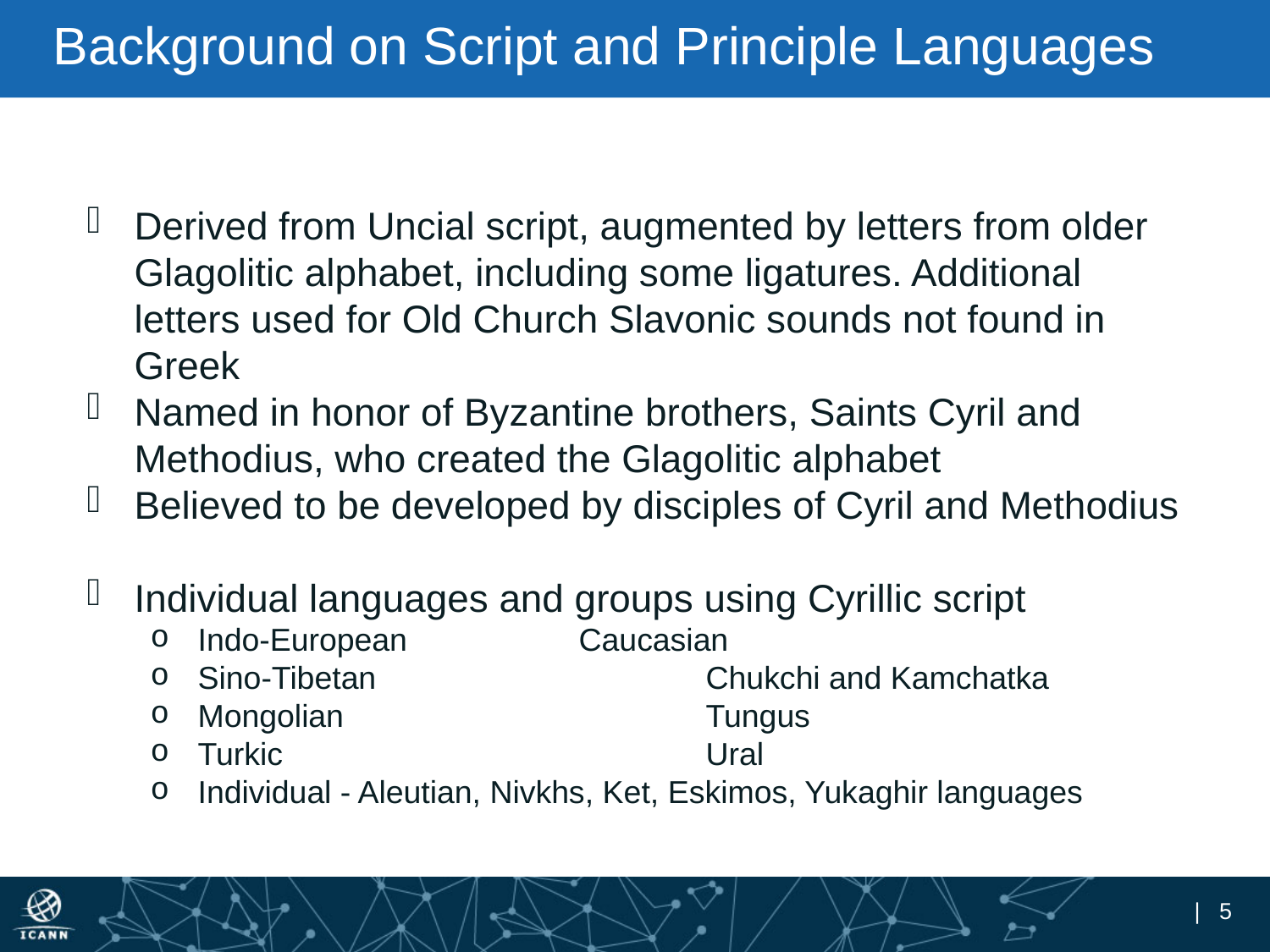

# Background on Script and Principle Languages
Derived from Uncial script, augmented by letters from older Glagolitic alphabet, including some ligatures. Additional letters used for Old Church Slavonic sounds not found in Greek
Named in honor of Byzantine brothers, Saints Cyril and Methodius, who created the Glagolitic alphabet
Believed to be developed by disciples of Cyril and Methodius

Individual languages and groups using Cyrillic script
Indo-European 		Caucasian
Sino-Tibetan 			Chukchi and Kamchatka
Mongolian 			Tungus
Turkic 				Ural
Individual - Aleutian, Nivkhs, Ket, Eskimos, Yukaghir languages